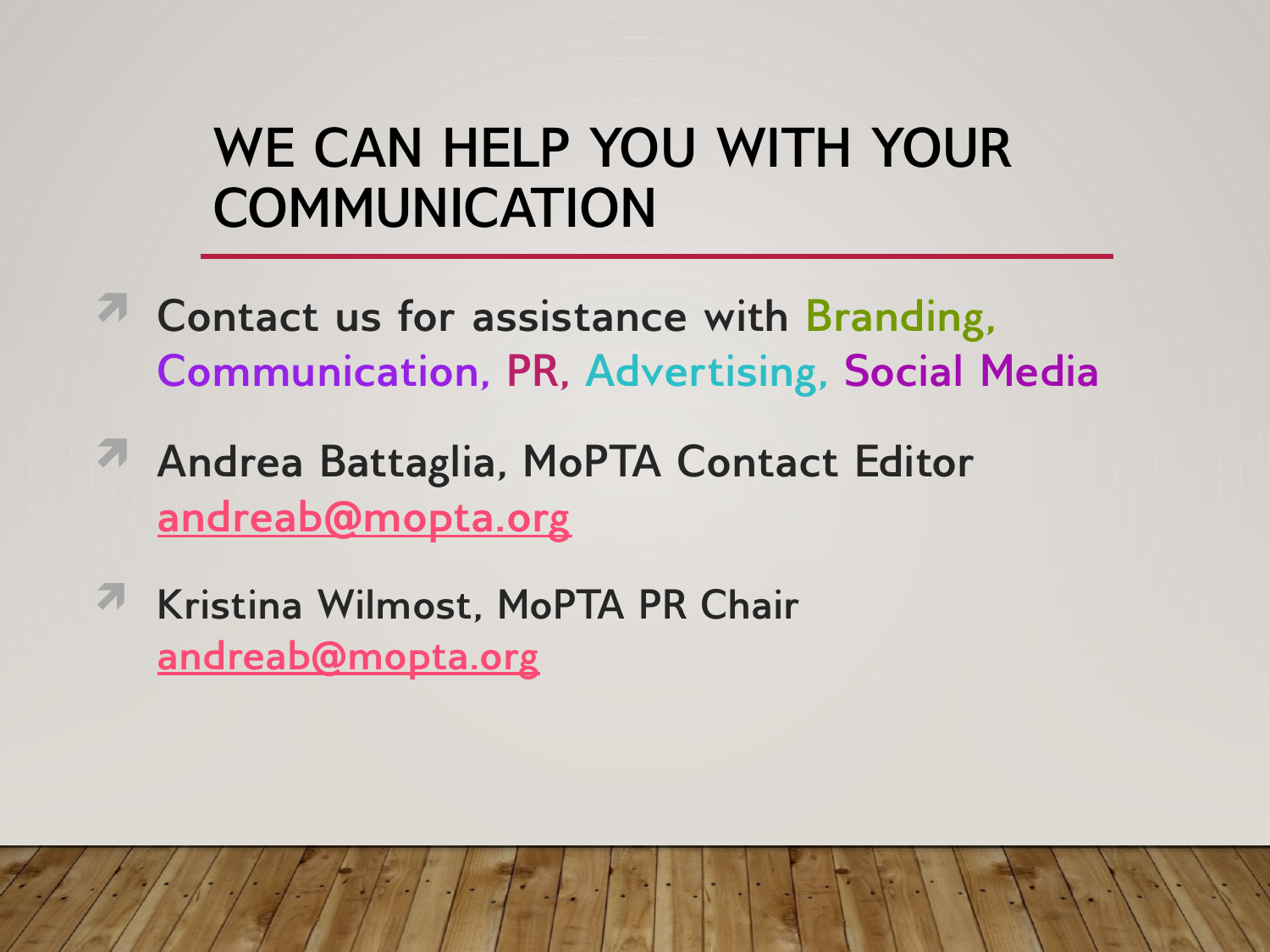

# We can help you with your communication
Contact us for assistance with Branding, Communication, PR, Advertising, Social Media
Andrea Battaglia, MoPTA Contact Editor andreab@mopta.org
Kristina Wilmost, MoPTA PR Chair andreab@mopta.org